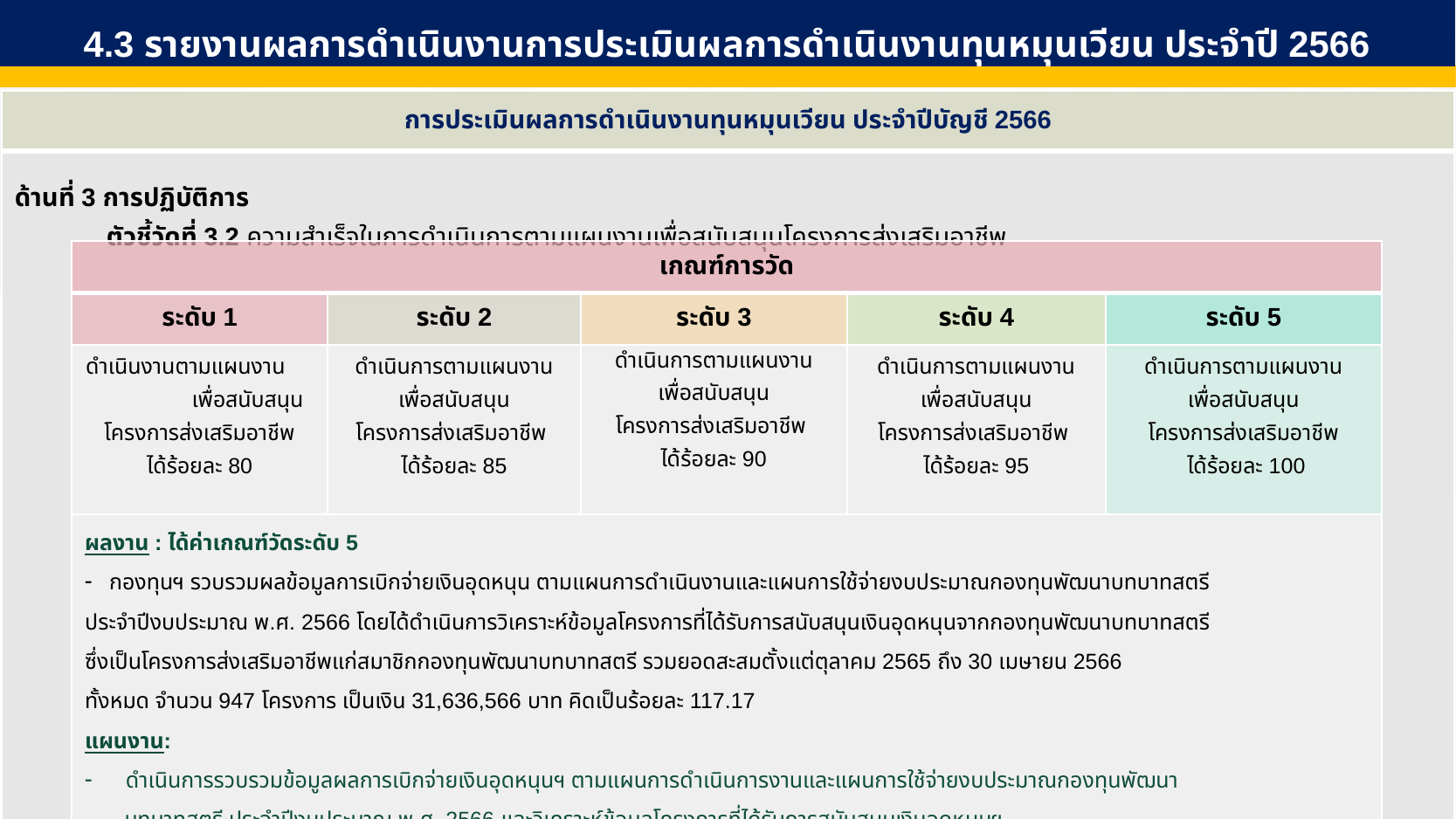

4.3 รายงานผลการดำเนินงานการประเมินผลการดำเนินงานทุนหมุนเวียน ประจำปี 2566

| การประเมินผลการดำเนินงานทุนหมุนเวียน ประจำปีบัญชี 2566 |
| --- |
| ด้านที่ 3 การปฏิบัติการ ตัวชี้วัดที่ 3.2 ความสำเร็จในการดำเนินการตามแผนงานเพื่อสนับสนุนโครงการส่งเสริมอาชีพ |
| เกณฑ์การวัด |  |  |  |  |
| --- | --- | --- | --- | --- |
| ระดับ 1 | ระดับ 2 | ระดับ 3 | ระดับ 4 | ระดับ 5 |
| ดำเนินงานตามแผนงาน เพื่อสนับสนุน โครงการส่งเสริมอาชีพ ได้ร้อยละ 80 | ดำเนินการตามแผนงาน เพื่อสนับสนุน โครงการส่งเสริมอาชีพ ได้ร้อยละ 85 | ดำเนินการตามแผนงาน เพื่อสนับสนุน โครงการส่งเสริมอาชีพ ได้ร้อยละ 90 | ดำเนินการตามแผนงาน เพื่อสนับสนุน โครงการส่งเสริมอาชีพ ได้ร้อยละ 95 | ดำเนินการตามแผนงาน เพื่อสนับสนุน โครงการส่งเสริมอาชีพ ได้ร้อยละ 100 |
| ผลงาน : ได้ค่าเกณฑ์วัดระดับ 5 กองทุนฯ รวบรวมผลข้อมูลการเบิกจ่ายเงินอุดหนุน ตามแผนการดำเนินงานและแผนการใช้จ่ายงบประมาณกองทุนพัฒนาบทบาทสตรี ประจำปีงบประมาณ พ.ศ. 2566 โดยได้ดำเนินการวิเคราะห์ข้อมูลโครงการที่ได้รับการสนับสนุนเงินอุดหนุนจากกองทุนพัฒนาบทบาทสตรี ซึ่งเป็นโครงการส่งเสริมอาชีพแก่สมาชิกกองทุนพัฒนาบทบาทสตรี รวมยอดสะสมตั้งแต่ตุลาคม 2565 ถึง 30 เมษายน 2566 ทั้งหมด จำนวน 947 โครงการ เป็นเงิน 31,636,566 บาท คิดเป็นร้อยละ 117.17 แผนงาน: ดำเนินการรวบรวมข้อมูลผลการเบิกจ่ายเงินอุดหนุนฯ ตามแผนการดำเนินการงานและแผนการใช้จ่ายงบประมาณกองทุนพัฒนา บทบาทสตรี ประจำปีงบประมาณ พ.ศ. 2566 และวิเคราะห์ข้อมูลโครงการที่ได้รับการสนับสนุนเงินอุดหนุนฯ ในวันที่ 31 พฤษภาคม 2566 ต่อไป |  |  |  |  |